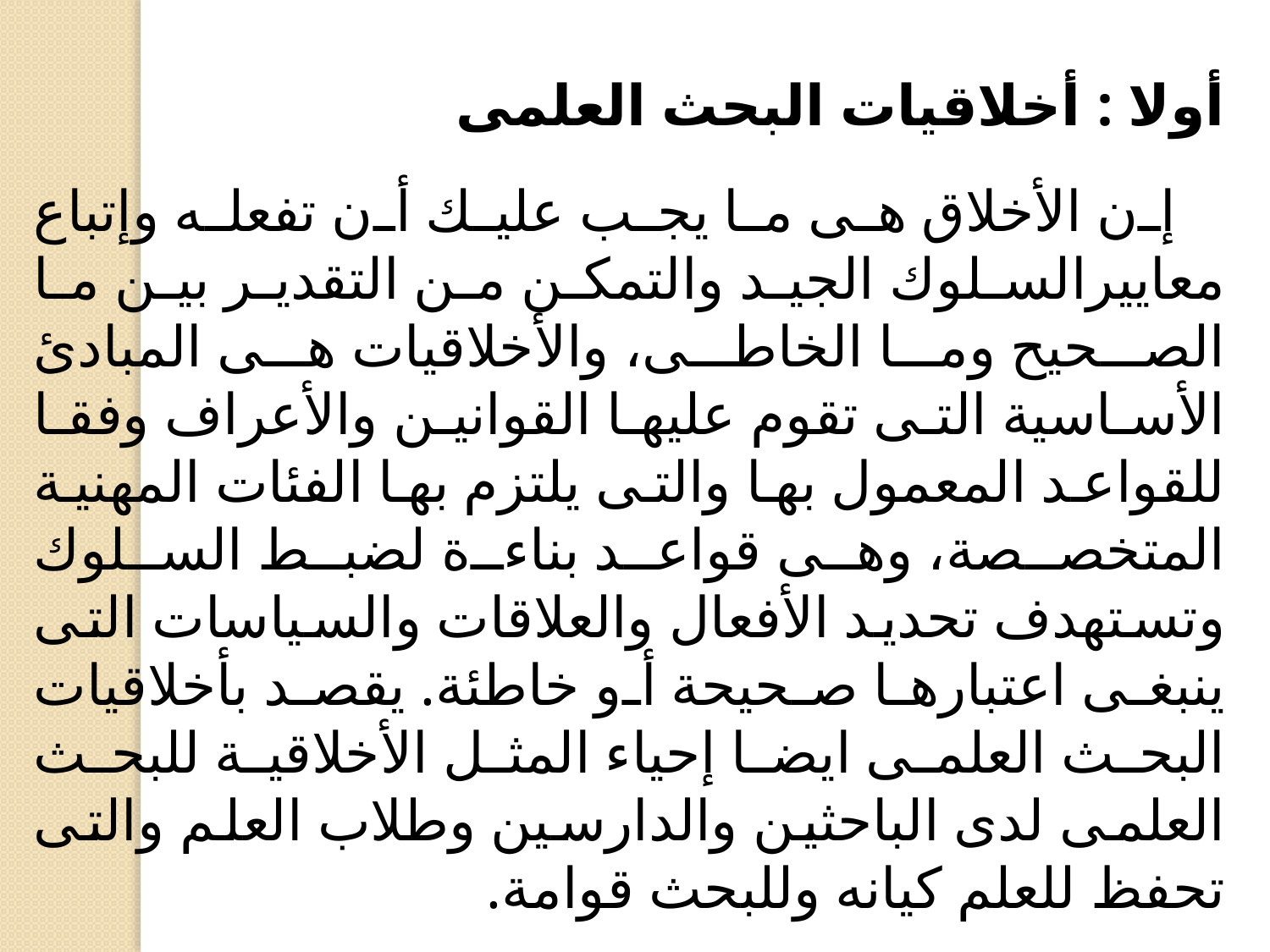

أولا : أخلاقيات البحث العلمى

      إن الأخلاق هى ما يجب عليك أن تفعله وإتباع معاييرالسلوك الجيد والتمكن من التقدير بين ما الصحيح وما الخاطى، والأخلاقيات هى المبادئ الأساسية التى تقوم عليها القوانين والأعراف وفقا للقواعد المعمول بها والتى يلتزم بها الفئات المهنية المتخصصة، وهى قواعد بناءة لضبط السلوك وتستهدف تحديد الأفعال والعلاقات والسياسات التى ينبغى اعتبارها صحيحة أو خاطئة. يقصد بأخلاقيات البحث العلمى ايضا إحياء المثل الأخلاقية للبحث العلمى لدى الباحثين والدارسين وطلاب العلم والتى تحفظ للعلم كيانه وللبحث قوامة.